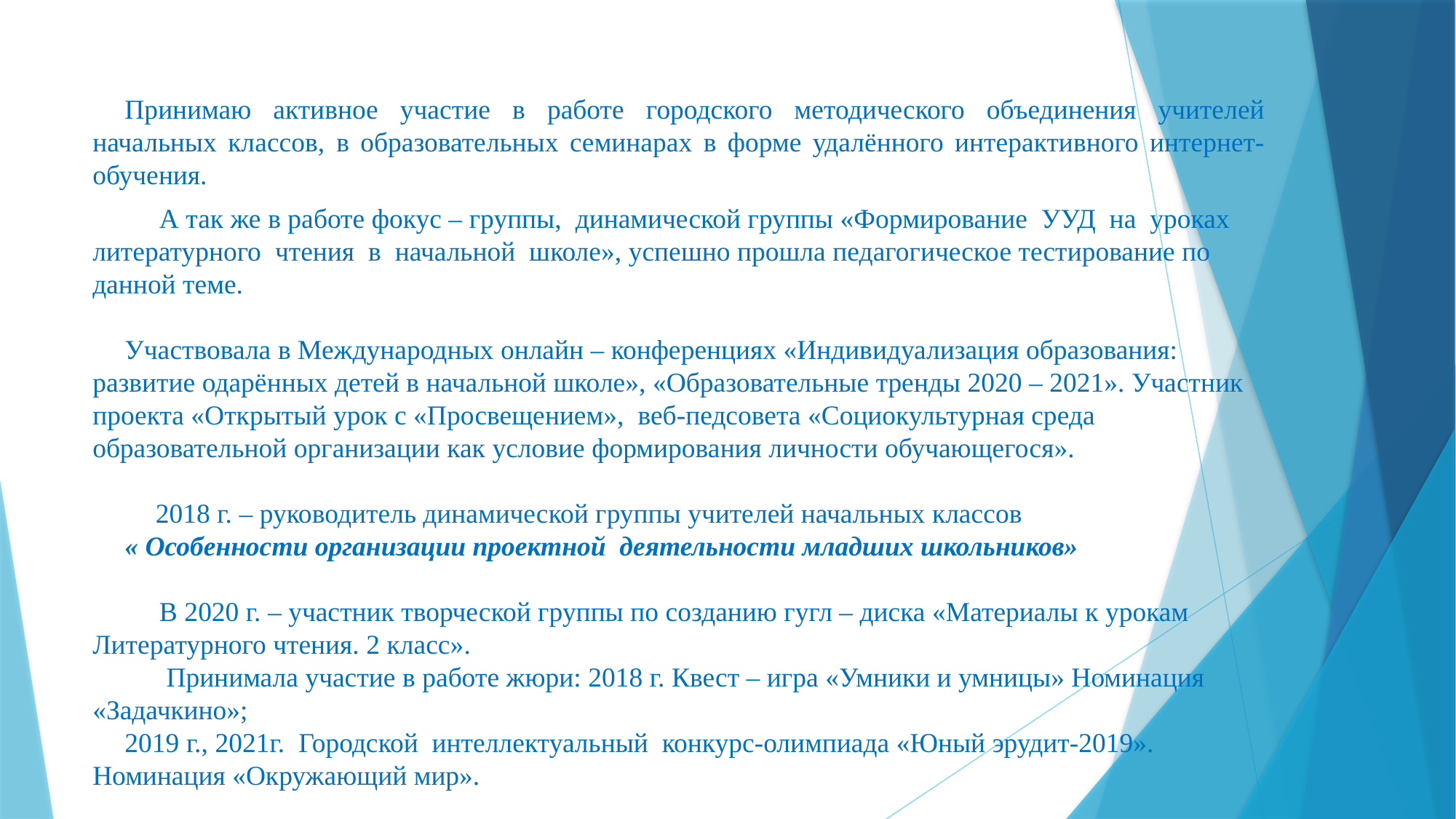

Принимаю активное участие в работе городского методического объединения учителей начальных классов, в образовательных семинарах в форме удалённого интерактивного интернет-обучения.
     А так же в работе фокус – группы,  динамической группы «Формирование  УУД  на  уроках  литературного  чтения  в  начальной  школе», успешно прошла педагогическое тестирование по данной теме.

Участвовала в Международных онлайн – конференциях «Индивидуализация образования: развитие одарённых детей в начальной школе», «Образовательные тренды 2020 – 2021». Участник проекта «Открытый урок с «Просвещением»,  веб-педсовета «Социокультурная среда образовательной организации как условие формирования личности обучающегося».

     2018 г. – руководитель динамической группы учителей начальных классов
« Особенности организации проектной  деятельности младших школьников»

     В 2020 г. – участник творческой группы по созданию гугл – диска «Материалы к урокам Литературного чтения. 2 класс».
      Принимала участие в работе жюри: 2018 г. Квест – игра «Умники и умницы» Номинация «Задачкино»;
2019 г., 2021г.  Городской  интеллектуальный  конкурс-олимпиада «Юный эрудит-2019». Номинация «Окружающий мир».